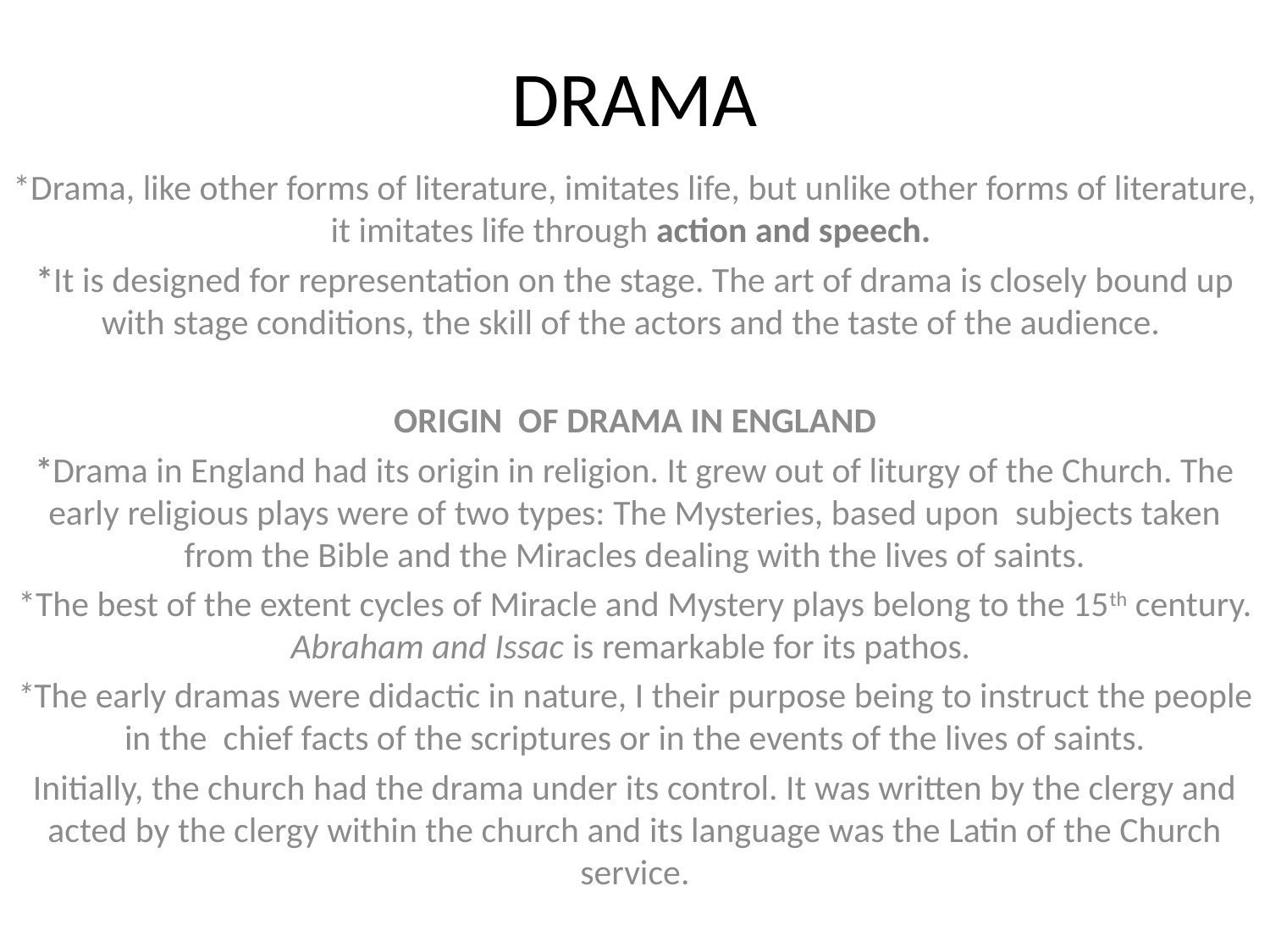

# DRAMA
*Drama, like other forms of literature, imitates life, but unlike other forms of literature, it imitates life through action and speech.
*It is designed for representation on the stage. The art of drama is closely bound up with stage conditions, the skill of the actors and the taste of the audience.

ORIGIN  OF DRAMA IN ENGLAND
*Drama in England had its origin in religion. It grew out of liturgy of the Church. The early religious plays were of two types: The Mysteries, based upon  subjects taken from the Bible and the Miracles dealing with the lives of saints.
*The best of the extent cycles of Miracle and Mystery plays belong to the 15th century. Abraham and Issac is remarkable for its pathos.
*The early dramas were didactic in nature, I their purpose being to instruct the people in the  chief facts of the scriptures or in the events of the lives of saints.
Initially, the church had the drama under its control. It was written by the clergy and acted by the clergy within the church and its language was the Latin of the Church service.